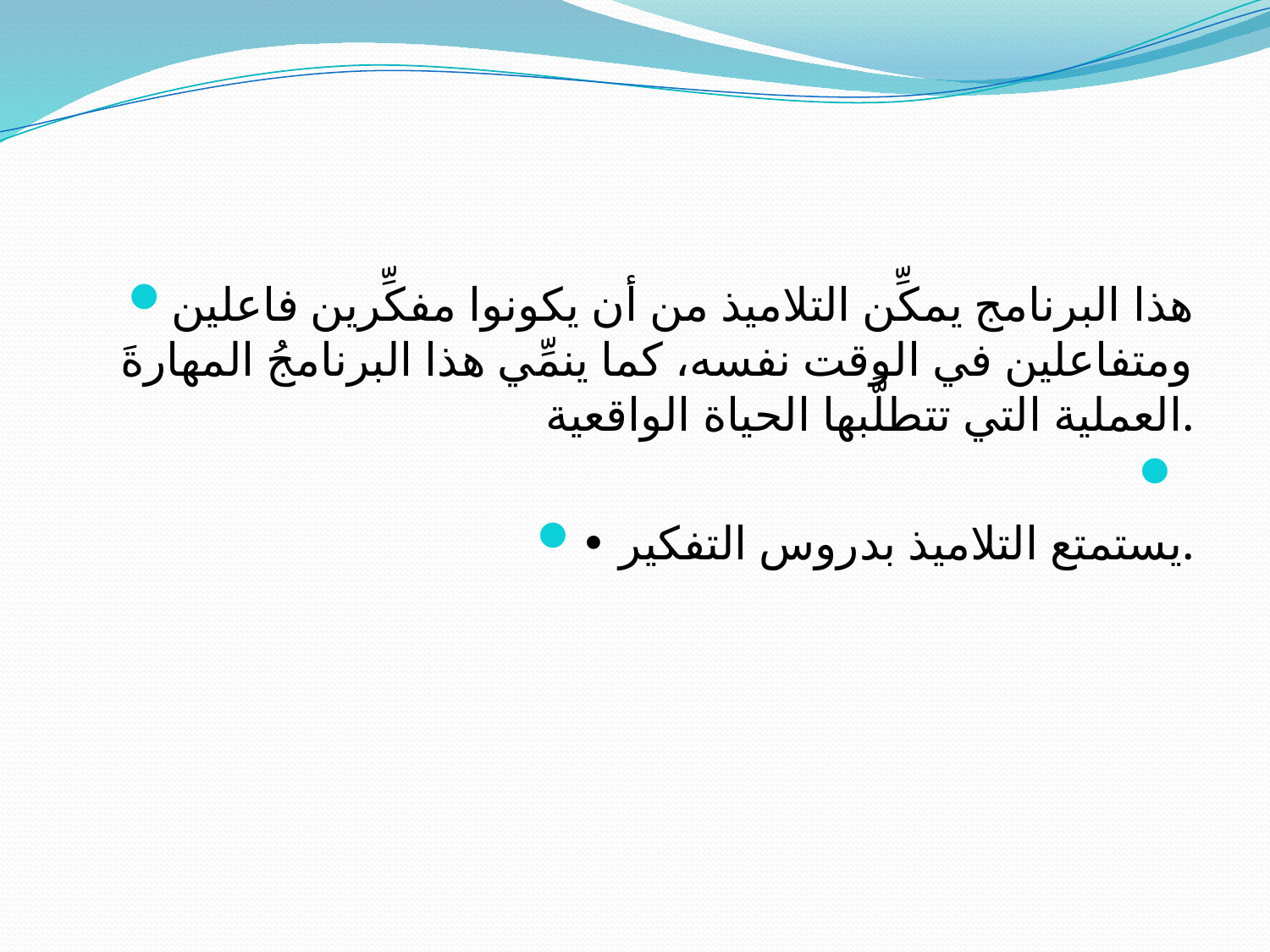

#
هذا البرنامج يمكِّن التلاميذ من أن يكونوا مفكِّرين فاعلين ومتفاعلين في الوقت نفسه، كما ينمِّي هذا البرنامجُ المهارةَ العملية التي تتطلَّبها الحياة الواقعية.

• يستمتع التلاميذ بدروس التفكير.